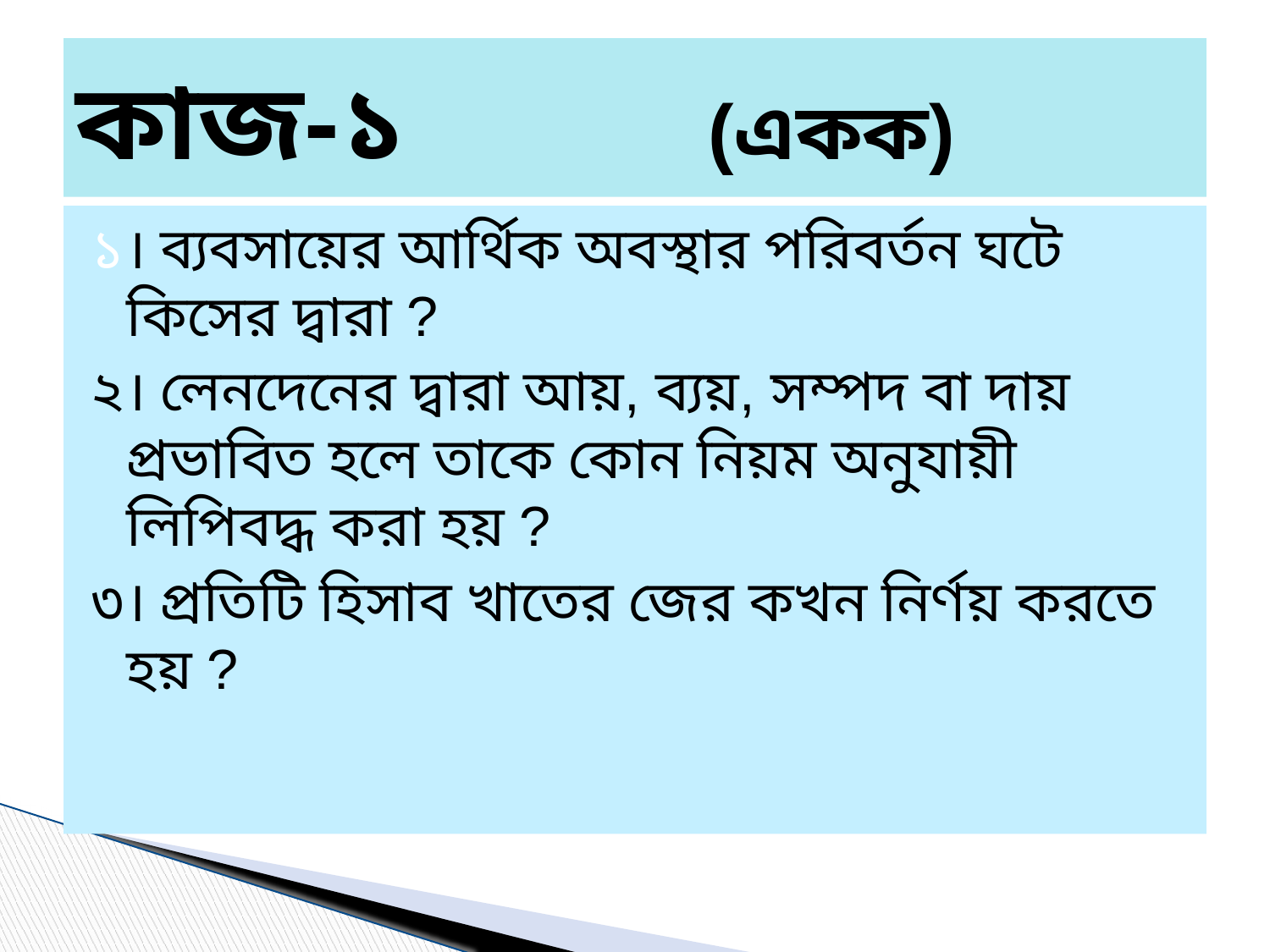

# কাজ-১           (একক)
১। ব্যবসায়ের আর্থিক অবস্থার পরিবর্তন ঘটে কিসের দ্বারা ?
২। লেনদেনের দ্বারা আয়, ব্যয়, সম্পদ বা দায় প্রভাবিত হলে তাকে কোন নিয়ম অনুযায়ী লিপিবদ্ধ করা হয় ?
৩। প্রতিটি হিসাব খাতের জের কখন নির্ণয় করতে হয় ?